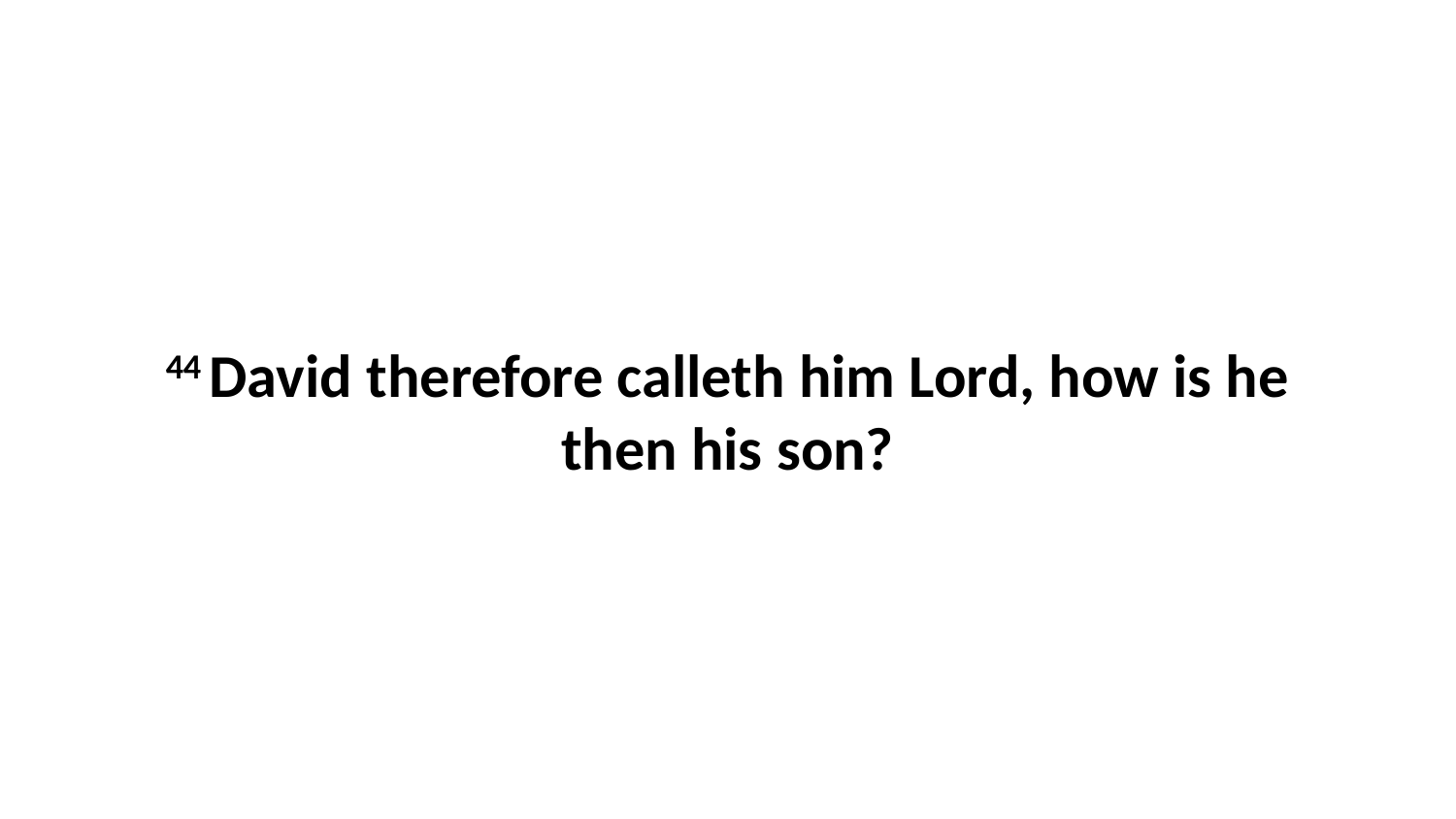

44 David therefore calleth him Lord, how is he then his son?